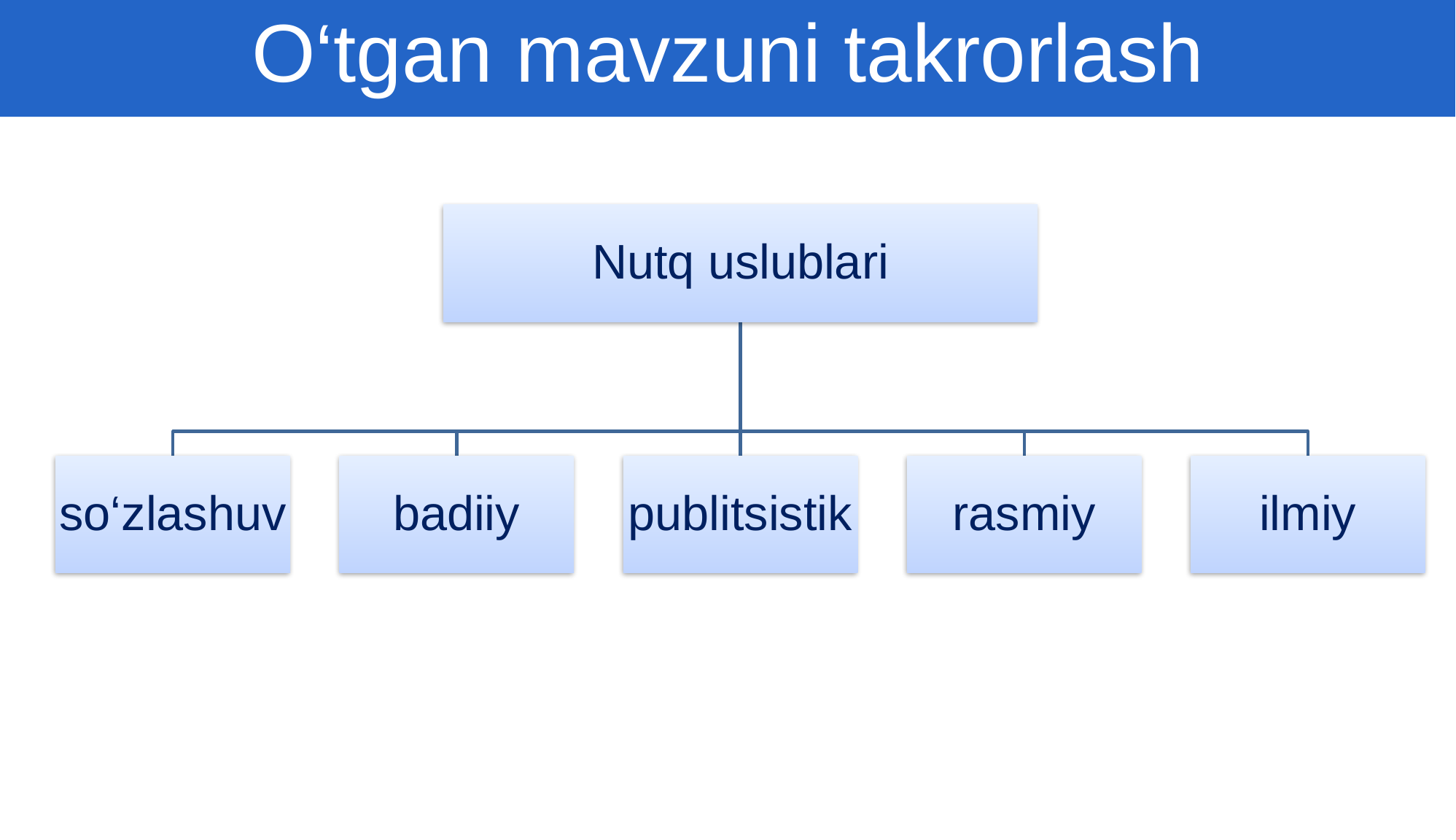

O‘tgan mavzuni takrorlash
Nutq uslublari
so‘zlashuv
badiiy
publitsistik
rasmiy
ilmiy